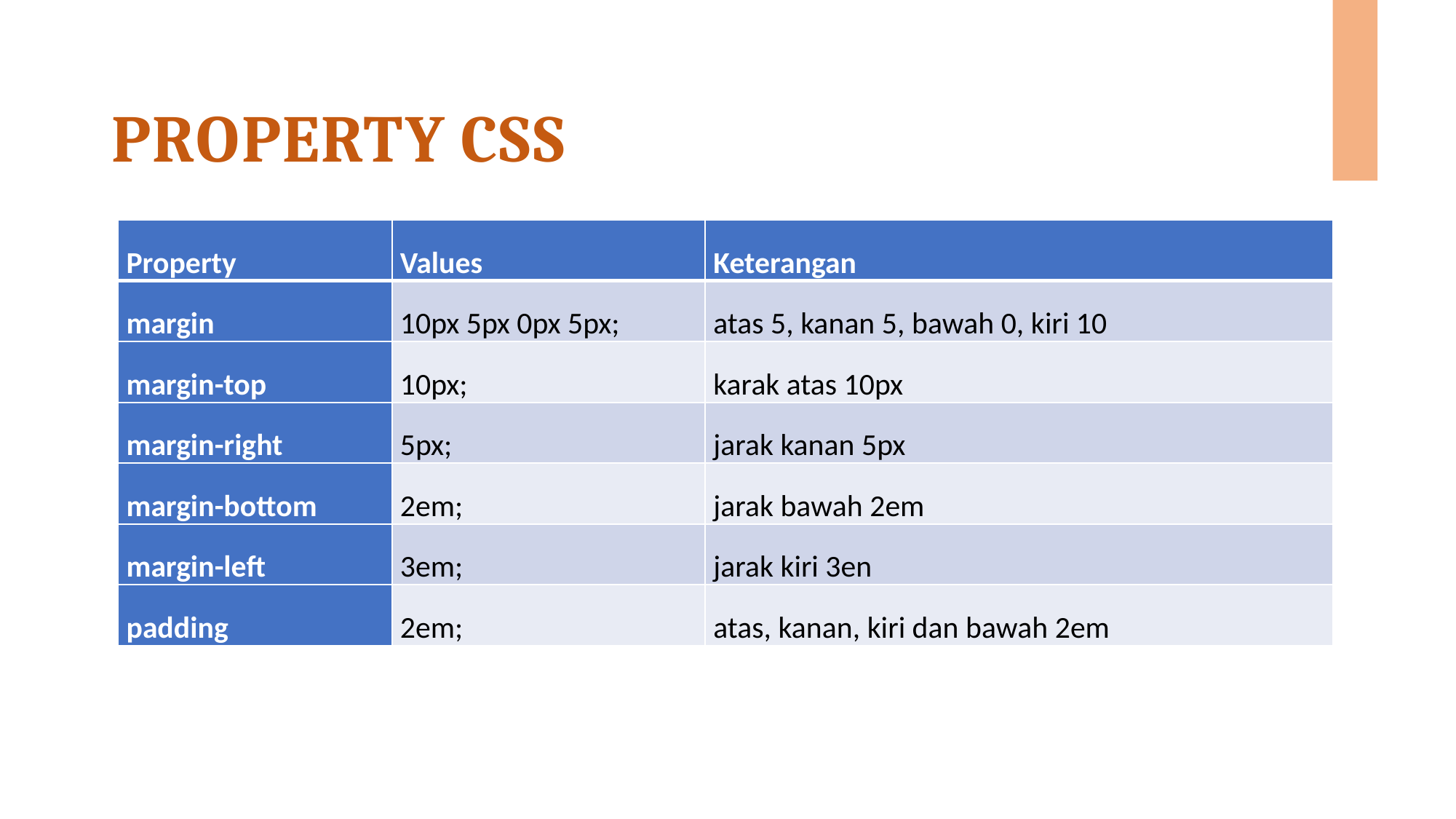

# PROPERTY CSS
| Property | Values | Keterangan |
| --- | --- | --- |
| margin | 10px 5px 0px 5px; | atas 5, kanan 5, bawah 0, kiri 10 |
| margin-top | 10px; | karak atas 10px |
| margin-right | 5px; | jarak kanan 5px |
| margin-bottom | 2em; | jarak bawah 2em |
| margin-left | 3em; | jarak kiri 3en |
| padding | 2em; | atas, kanan, kiri dan bawah 2em |